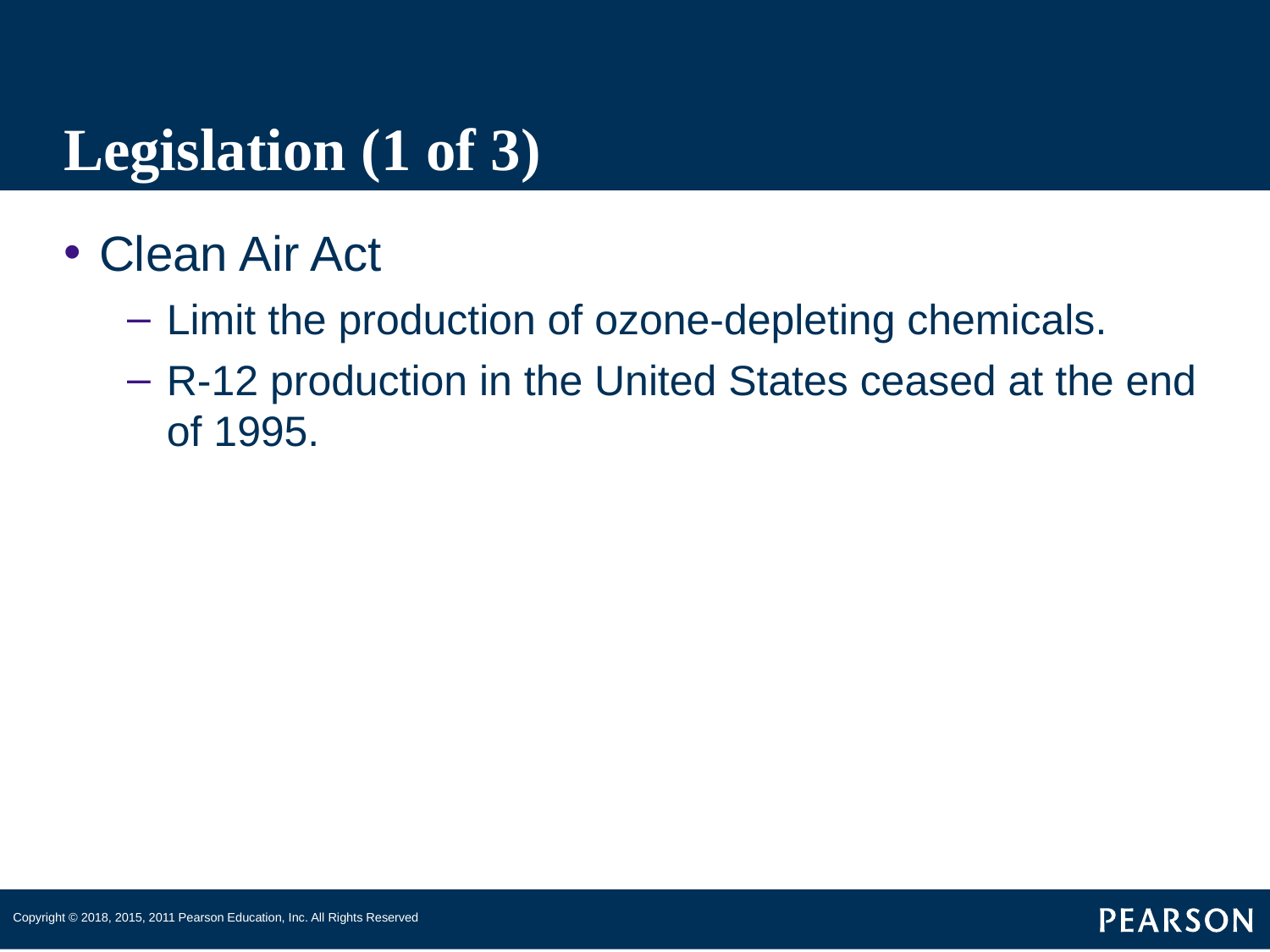

# Legislation (1 of 3)
Clean Air Act
Limit the production of ozone-depleting chemicals.
R-12 production in the United States ceased at the end of 1995.